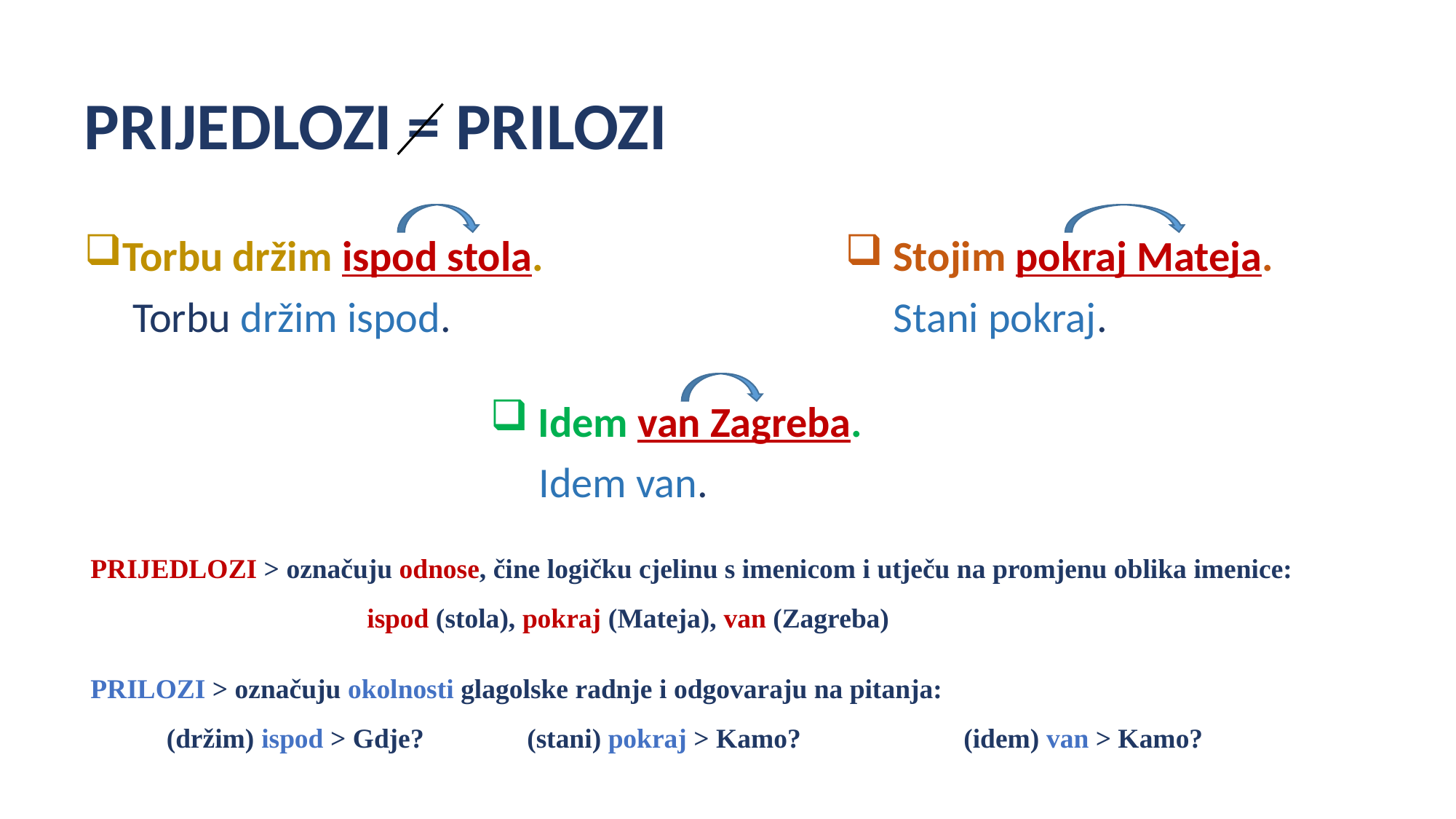

# PRIJEDLOZI = PRILOZI

Torbu držim ispod stola.
     Torbu držim ispod.

 Stojim pokraj Mateja.
     Stani pokraj.

 Idem van Zagreba.
     Idem van.

PRIJEDLOZI > označuju odnose, čine logičku cjelinu s imenicom i utječu na promjenu oblika imenice:
                                        ispod (stola), pokraj (Mateja), van (Zagreba)
PRILOZI > označuju okolnosti glagolske radnje i odgovaraju na pitanja:
           (držim) ispod > Gdje?	(stani) pokraj > Kamo?		(idem) van > Kamo?